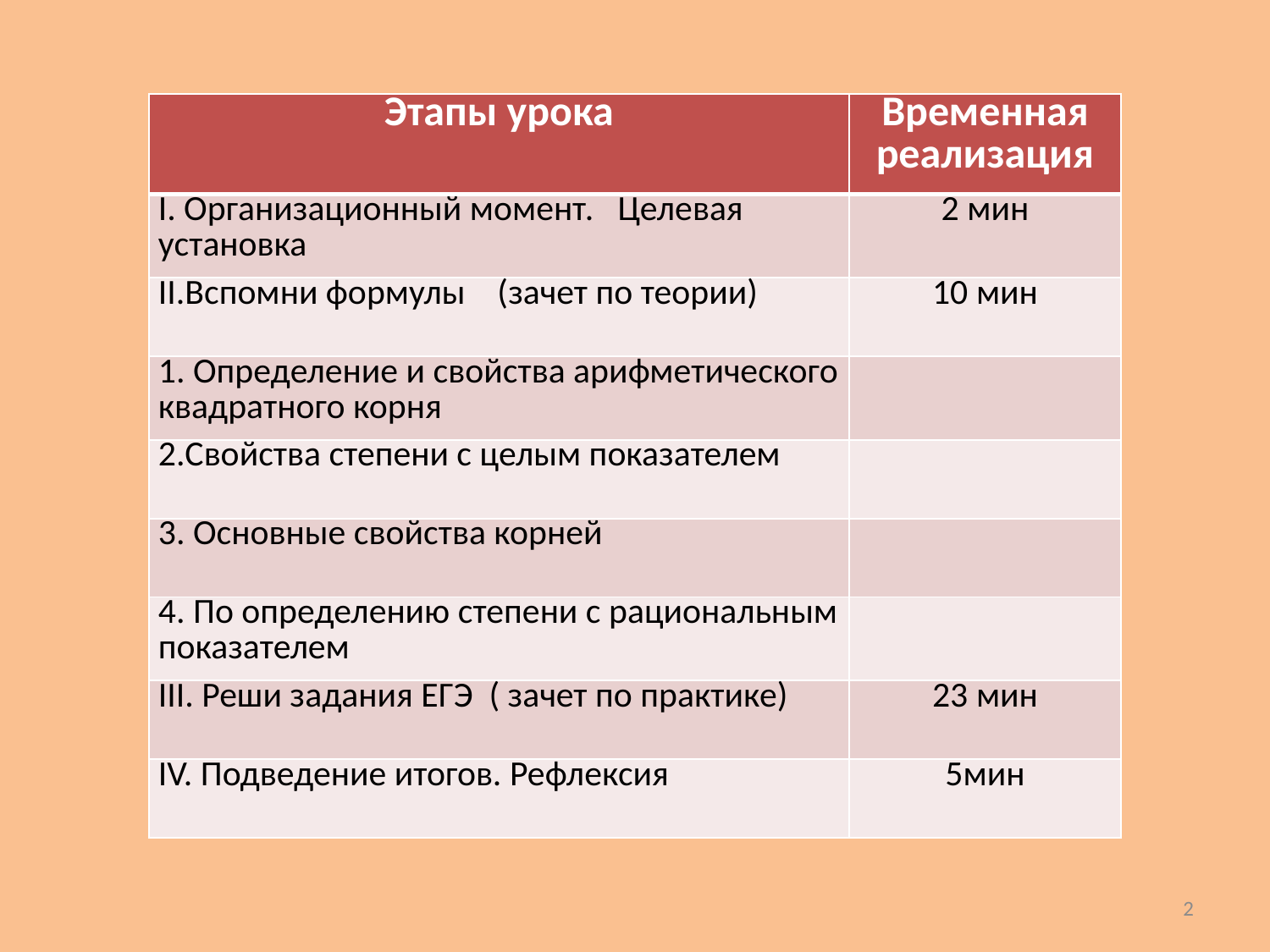

#
| Этапы урока | Временная реализация |
| --- | --- |
| I. Организационный момент. Целевая установка | 2 мин |
| II.Вспомни формулы (зачет по теории) | 10 мин |
| 1. Определение и свойства арифметического квадратного корня |  |
| 2.Свойства степени с целым показателем |  |
| 3. Основные свойства корней |  |
| 4. По определению степени с рациональным показателем |  |
| III. Реши задания ЕГЭ ( зачет по практике) | 23 мин |
| IV. Подведение итогов. Рефлексия | 5мин |
2